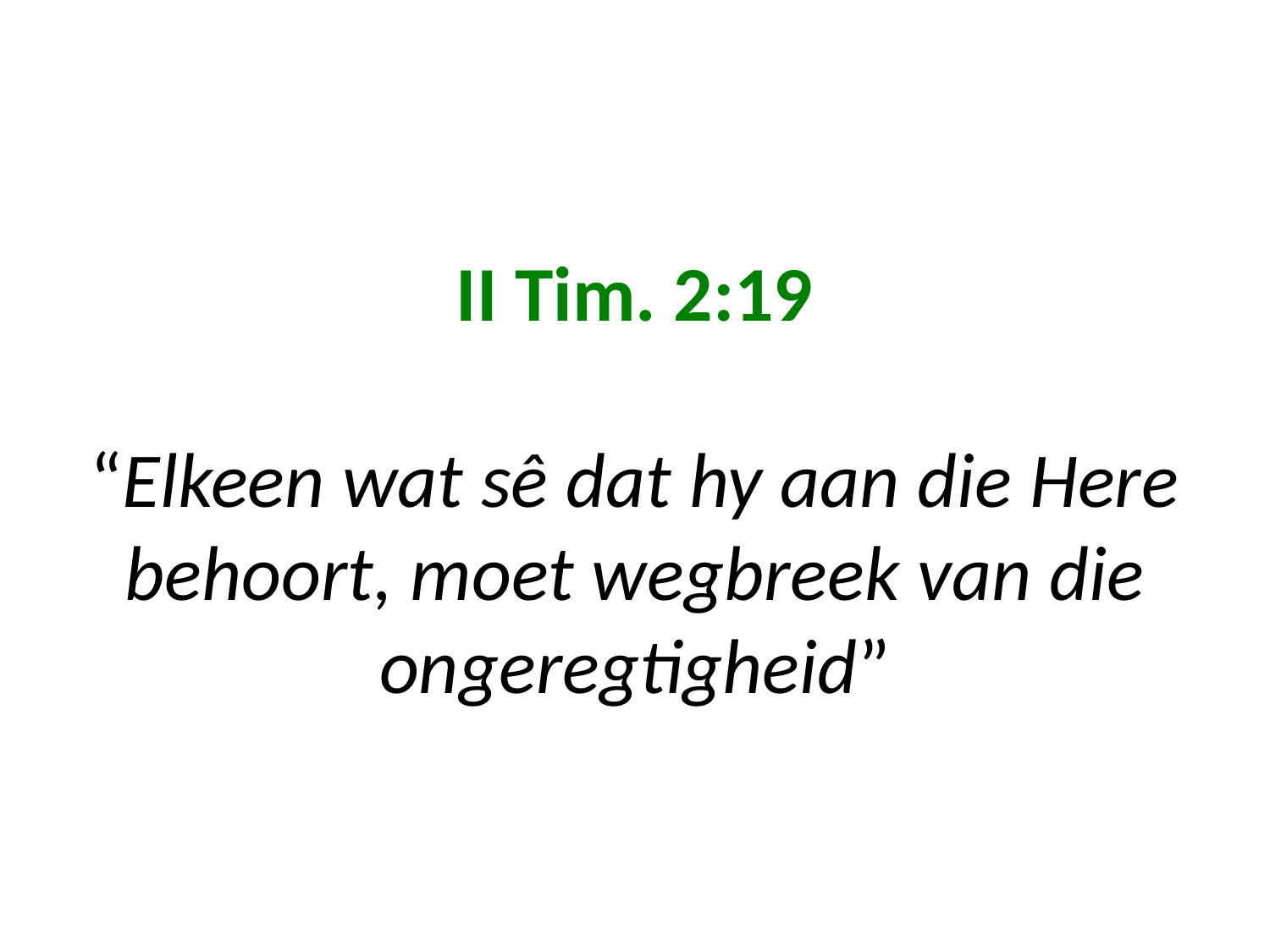

# II Tim. 2:19 “Elkeen wat sê dat hy aan die Here behoort, moet wegbreek van die ongeregtigheid”